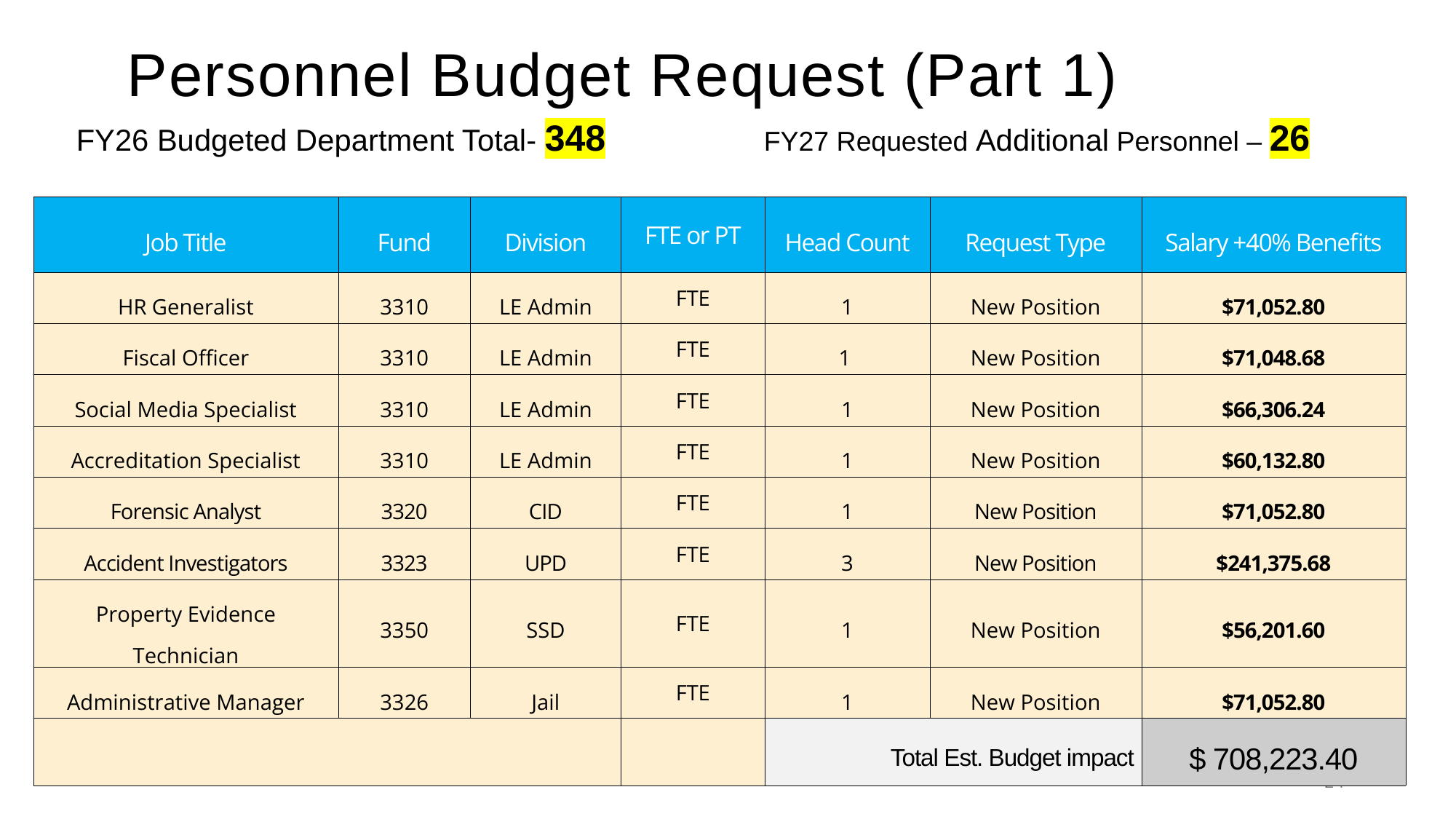

Personnel Budget Request (Part 1)
FY26 Budgeted Department Total- 348

FY27 Requested Additional Personnel – 26

| Job Title | Fund | Division | FTE or PT | Head Count | Request Type | Salary +40% Benefits |
| --- | --- | --- | --- | --- | --- | --- |
| HR Generalist | 3310 | LE Admin | FTE | 1 | New Position | $71,052.80 |
| Fiscal Officer | 3310 | LE Admin | FTE | 1 | New Position | $71,048.68 |
| Social Media Specialist | 3310 | LE Admin | FTE | 1 | New Position | $66,306.24 |
| Accreditation Specialist | 3310 | LE Admin | FTE | 1 | New Position | $60,132.80 |
| Forensic Analyst | 3320 | CID | FTE | 1 | New Position | $71,052.80 |
| Accident Investigators | 3323 | UPD | FTE | 3 | New Position | $241,375.68 |
| Property Evidence Technician | 3350 | SSD | FTE | 1 | New Position | $56,201.60 |
| Administrative Manager | 3326 | Jail | FTE | 1 | New Position | $71,052.80 |
|  |  |  |  | Total Est. Budget impact |  | $ 708,223.40 |
24